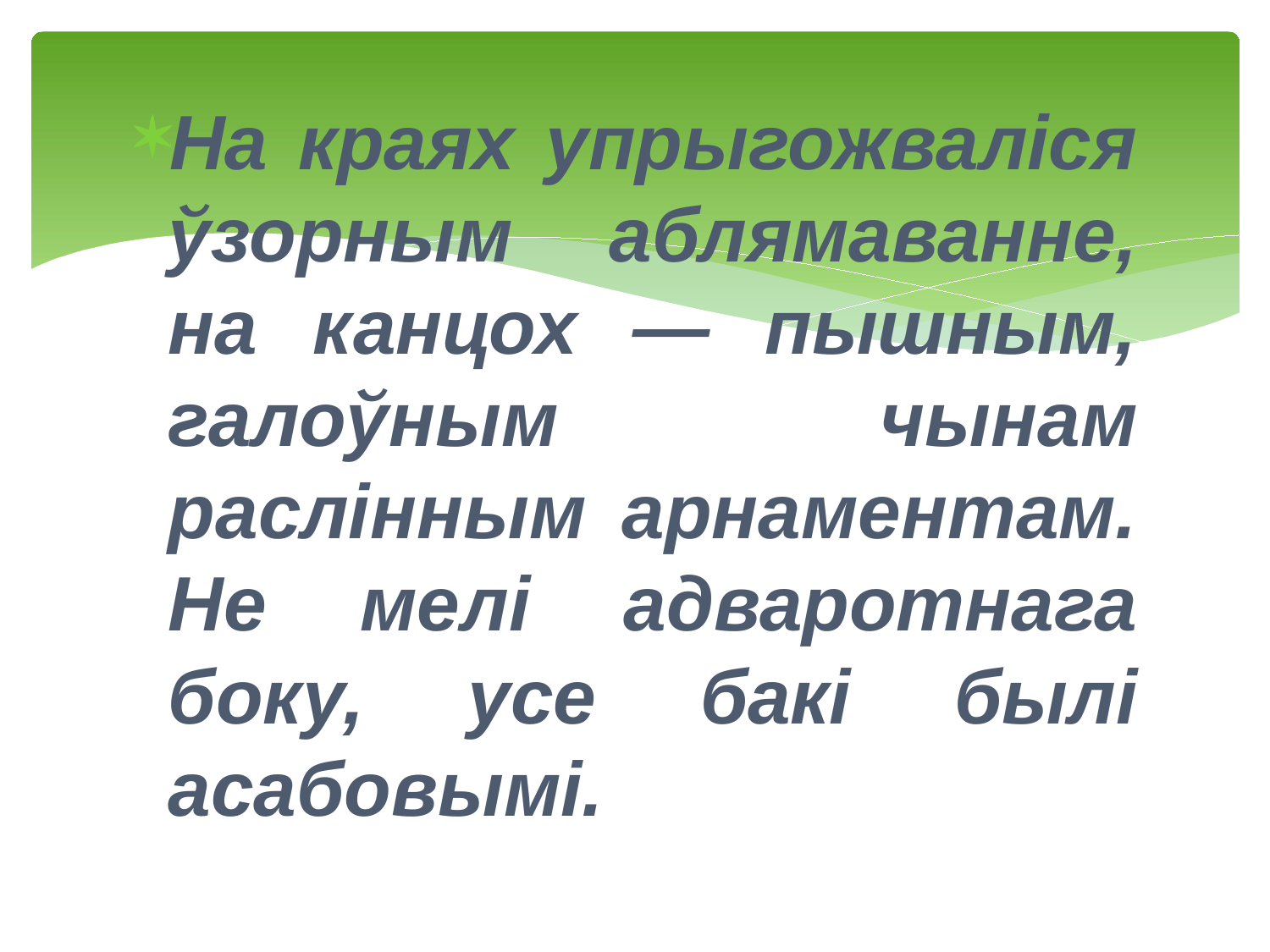

На краях упрыгожваліся ўзорным аблямаванне, на канцох — пышным, галоўным чынам раслінным арнаментам. Не мелі адваротнага боку, усе бакі былі асабовымі.